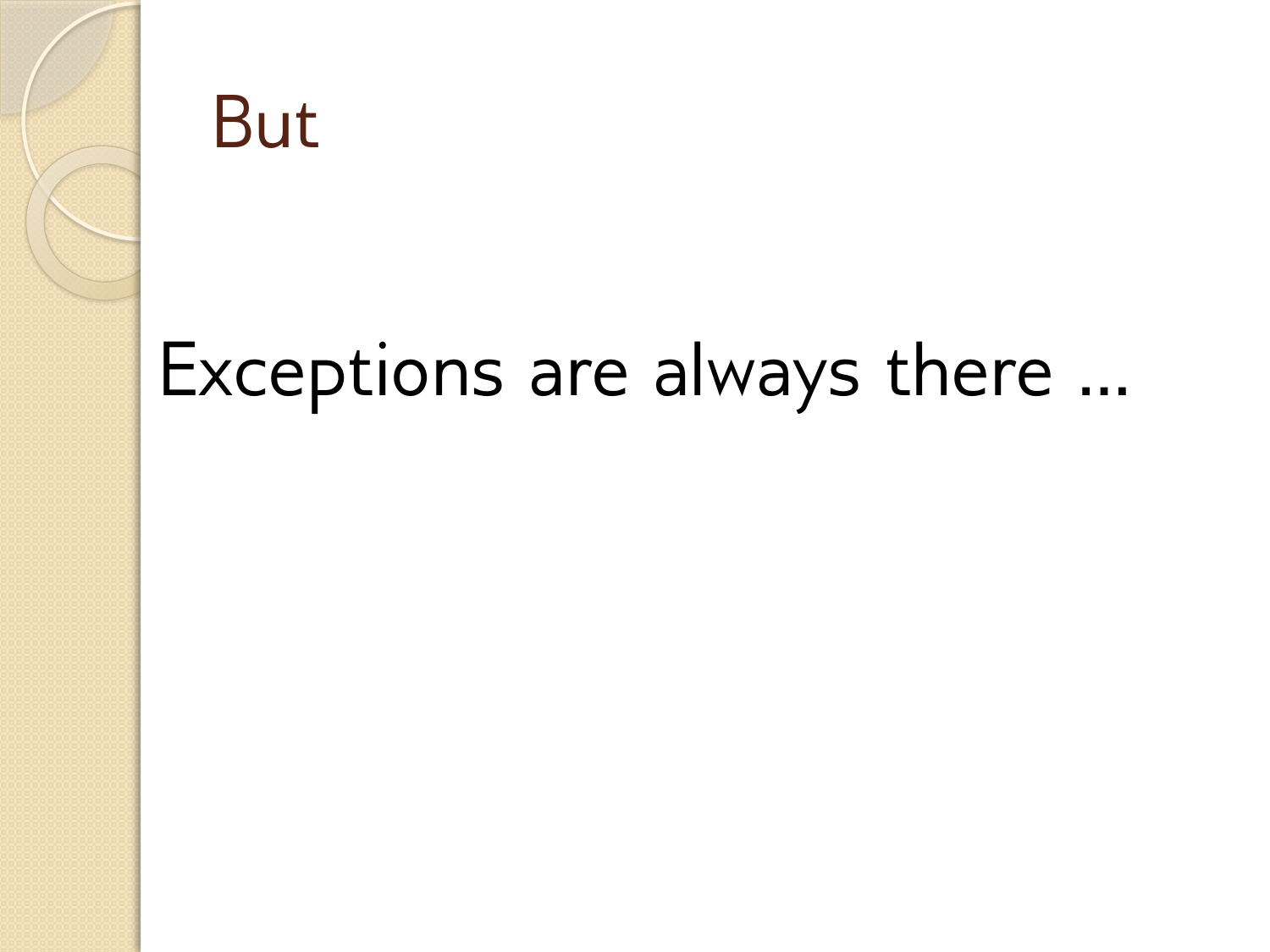

# But
Exceptions are always there …